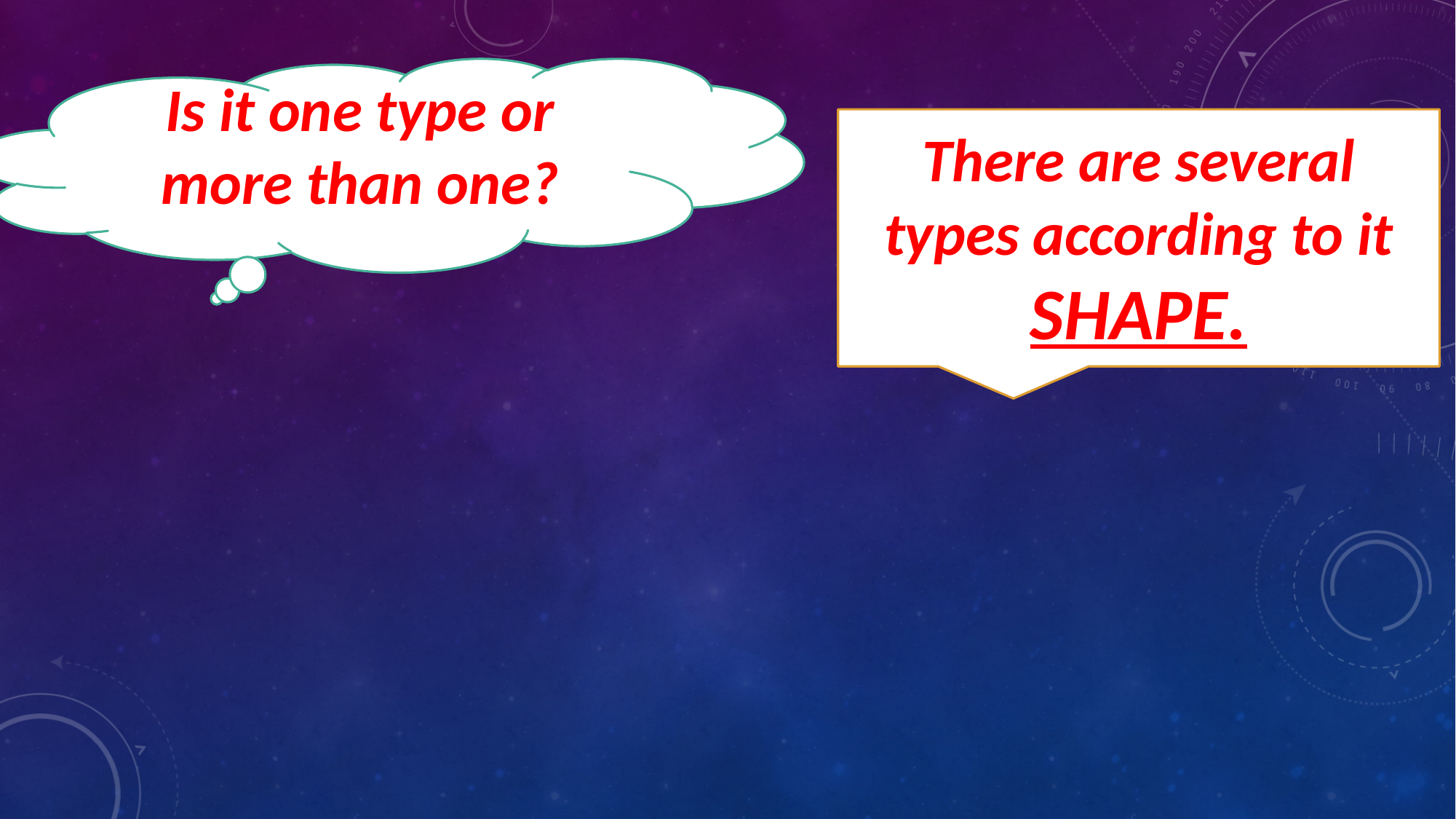

Is it one type or more than one?

There are several types according to it SHAPE.